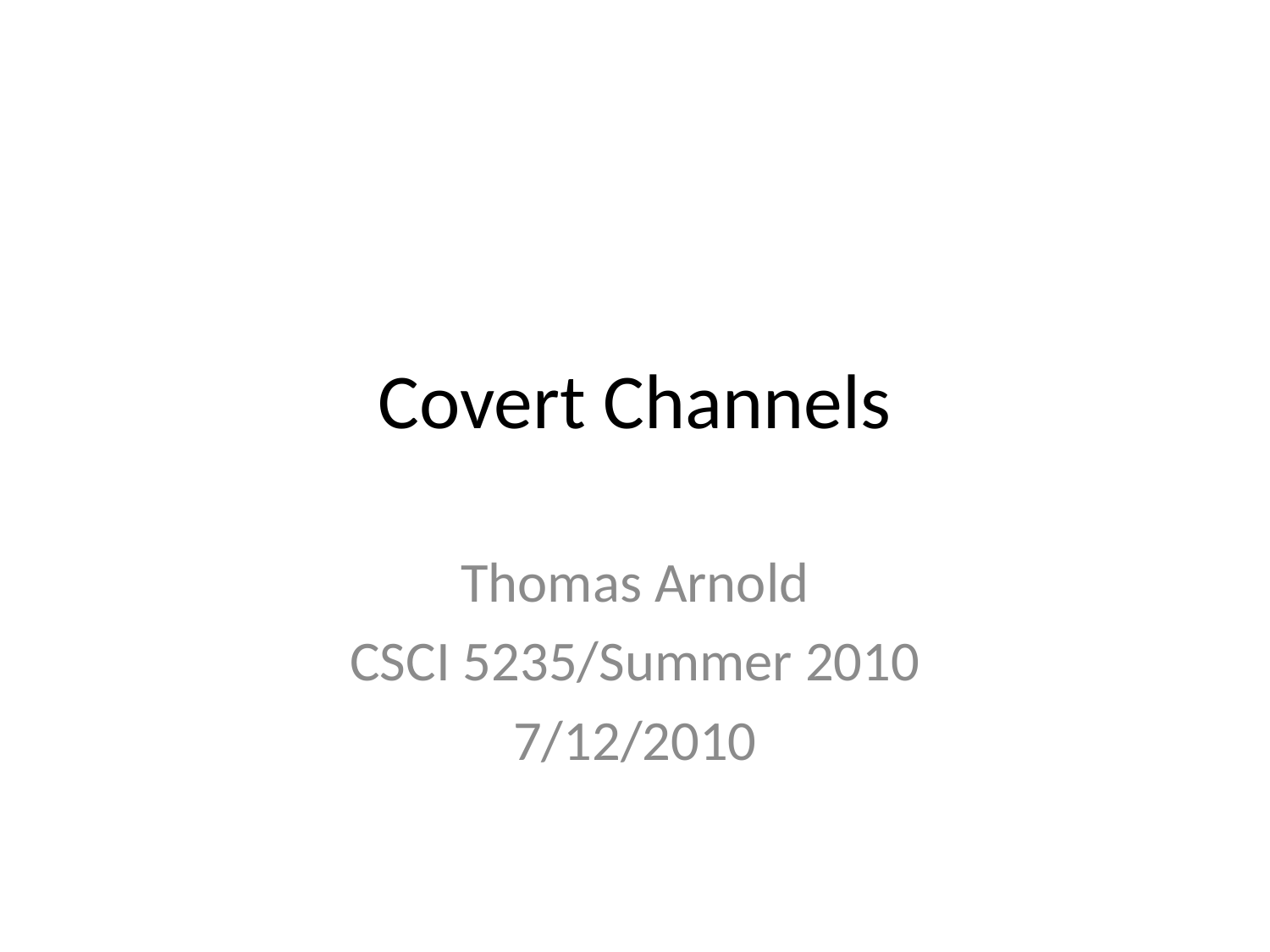

# Covert Channels
Thomas Arnold
CSCI 5235/Summer 2010
7/12/2010